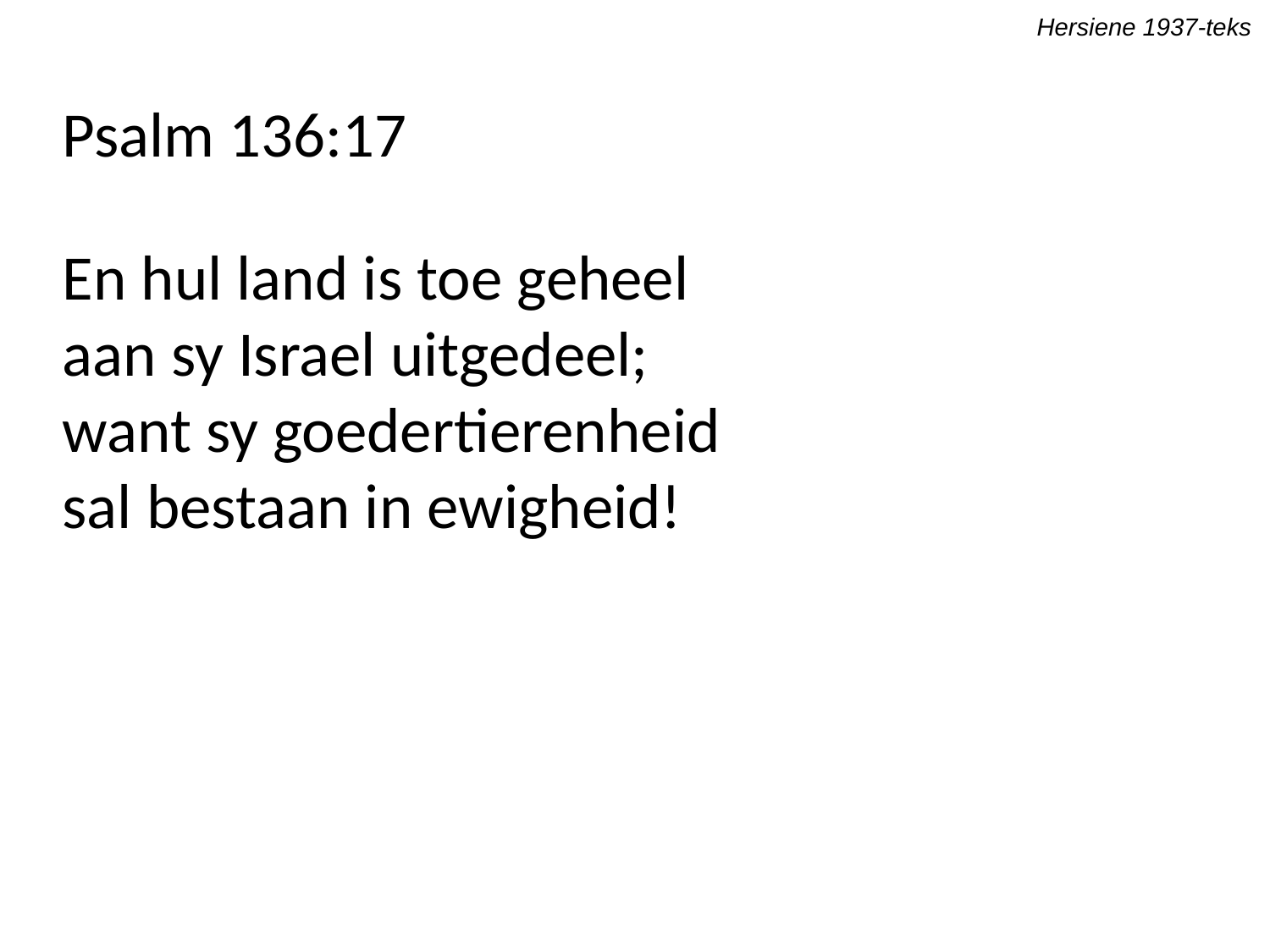

Hersiene 1937-teks
Psalm 136:17

En hul land is toe geheel
aan sy Israel uitgedeel;
want sy goedertierenheid
sal bestaan in ewigheid!